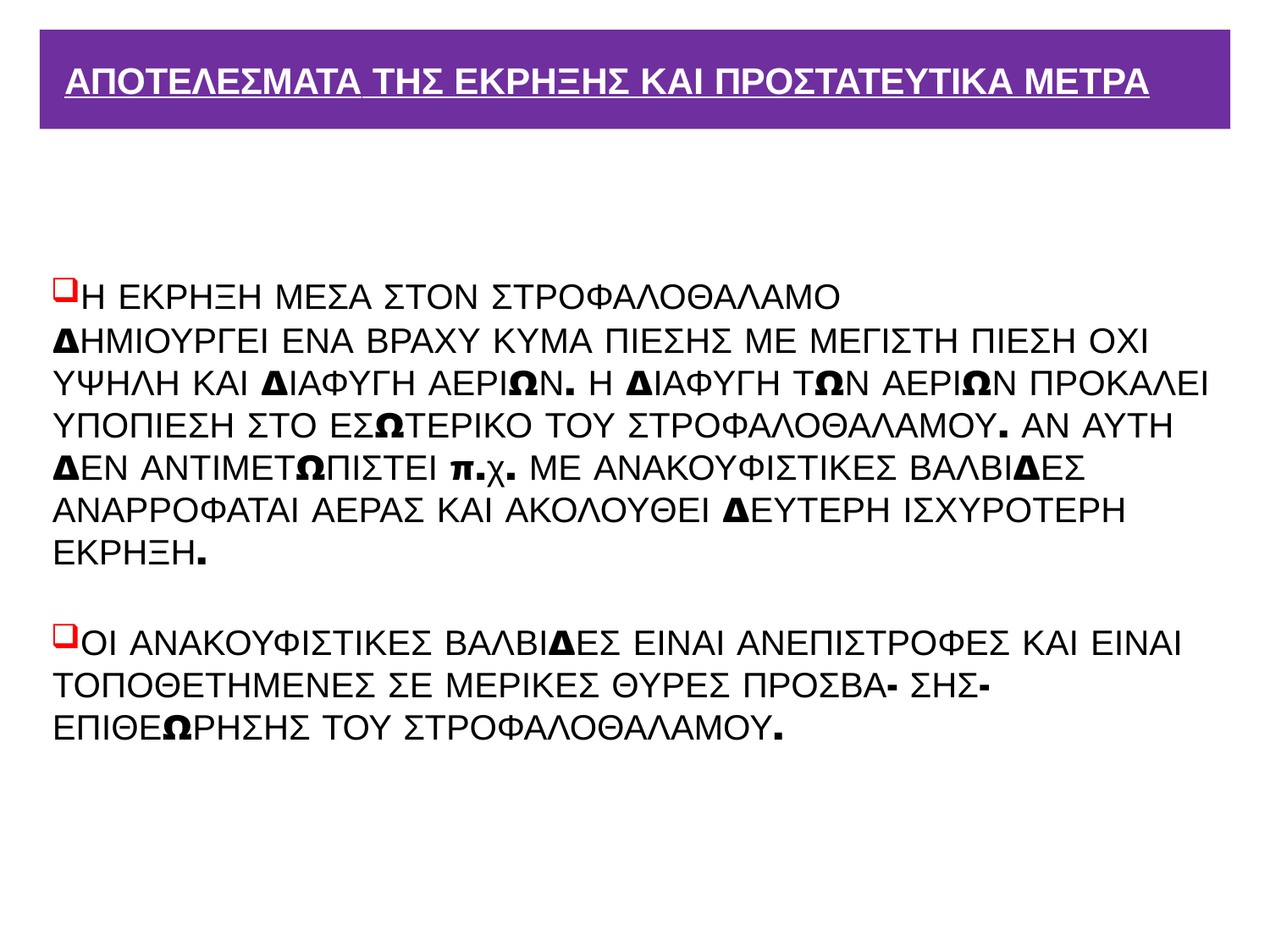

# ΑΠΟΤΕΛΕΣΜΑΤΑ ΤΗΣ ΕΚΡΗΞΗΣ ΚΑΙ ΠΡΟΣΤΑΤΕΥΤΙΚΑ ΜΕΤΡΑ

Η ΕΚΡΗΞΗ ΜΕΣΑ ΣΤΟΝ ΣΤΡΟΦΑΛΟΘΑΛΑΜΟ
ΔΗΜΙΟΥΡΓΕΙ ΕΝΑ ΒΡΑΧΥ ΚΥΜΑ ΠΙΕΣΗΣ ΜΕ ΜΕΓΙΣΤΗ ΠΙΕΣΗ ΟΧΙ ΥΨΗΛΗ ΚΑΙ ΔΙΑΦΥΓΗ ΑΕΡΙΩΝ. Η ΔΙΑΦΥΓΗ ΤΩΝ ΑΕΡΙΩΝ ΠΡΟΚΑΛΕΙ ΥΠΟΠΙΕΣΗ ΣΤΟ ΕΣΩΤΕΡΙΚΟ ΤΟΥ ΣΤΡΟΦΑΛΟΘΑΛΑΜΟΥ. ΑΝ ΑΥΤΗ ΔΕΝ ΑΝΤΙΜΕΤΩΠΙΣΤΕΙ π.χ. ΜΕ ΑΝΑΚΟΥΦΙΣΤΙΚΕΣ ΒΑΛΒΙΔΕΣ ΑΝΑΡΡΟΦΑΤΑΙ ΑΕΡΑΣ ΚΑΙ ΑΚΟΛΟΥΘΕΙ ΔΕΥΤΕΡΗ ΙΣΧΥΡΟΤΕΡΗ ΕΚΡΗΞΗ.

ΟΙ ΑΝΑΚΟΥΦΙΣΤΙΚΕΣ ΒΑΛΒΙΔΕΣ ΕΙΝΑΙ ΑΝΕΠΙΣΤΡΟΦΕΣ ΚΑΙ ΕΙΝΑΙ ΤΟΠΟΘΕΤΗΜΕΝΕΣ ΣΕ ΜΕΡΙΚΕΣ ΘΥΡΕΣ ΠΡΟΣΒΑ- ΣΗΣ-ΕΠΙΘΕΩΡΗΣΗΣ ΤΟΥ ΣΤΡΟΦΑΛΟΘΑΛΑΜΟΥ.